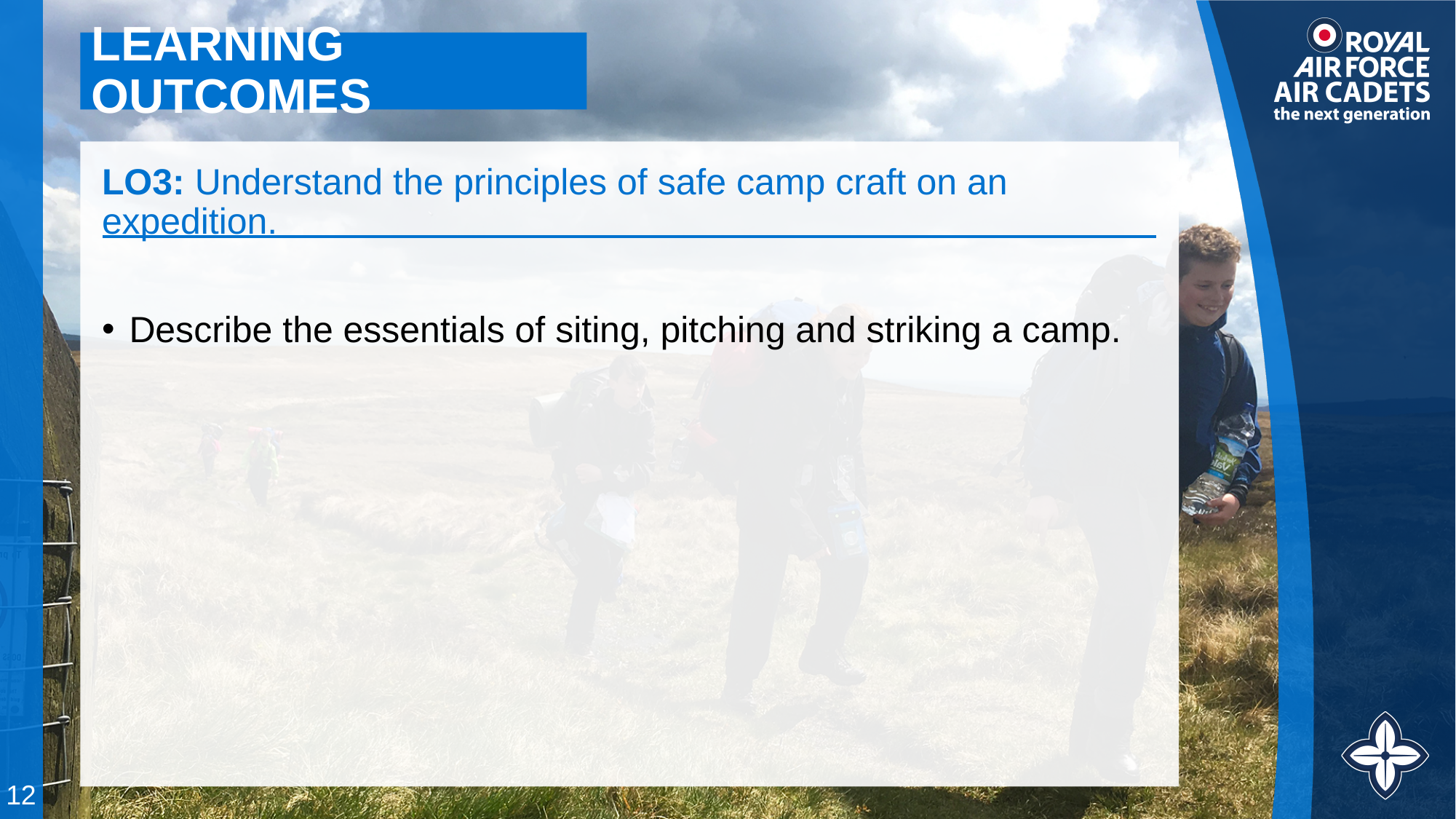

# LEARNING OUTCOMES
LO3: Understand the principles of safe camp craft on an expedition.

Describe the essentials of siting, pitching and striking a camp.